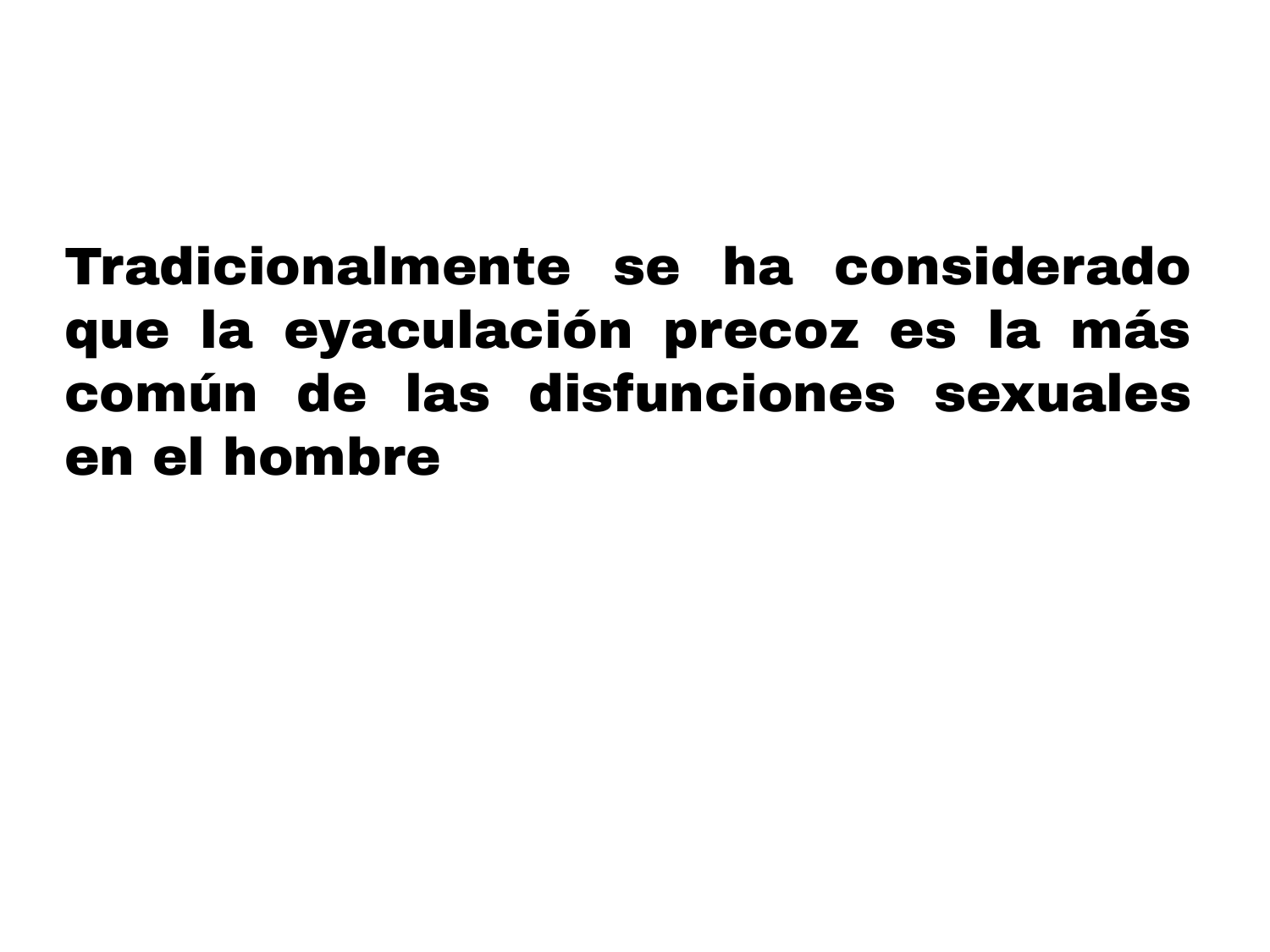

Tradicionalmente se ha considerado que la eyaculación precoz es la más común de las disfunciones sexuales en el hombre